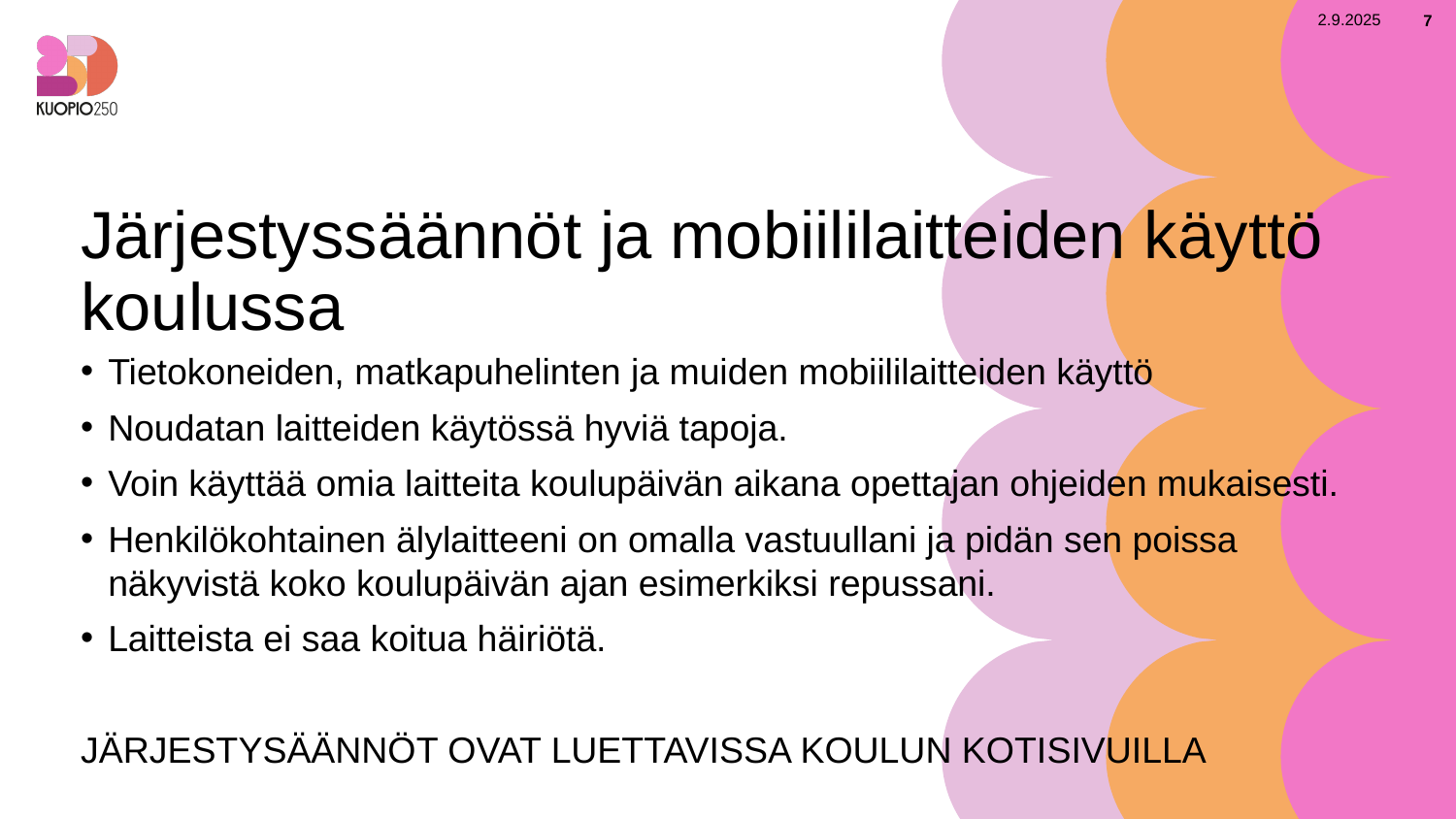

2.9.2025
7
# Järjestyssäännöt ja mobiililaitteiden käyttö koulussa​
Tietokoneiden, matkapuhelinten ja muiden mobiililaitteiden käyttö ​
Noudatan laitteiden käytössä hyviä tapoja. ​
Voin käyttää omia laitteita koulupäivän aikana opettajan ohjeiden mukaisesti. ​
Henkilökohtainen älylaitteeni on omalla vastuullani ja pidän sen poissa näkyvistä koko koulupäivän ajan esimerkiksi repussani. ​
Laitteista ei saa koitua häiriötä.​

JÄRJESTYSÄÄNNÖT OVAT LUETTAVISSA KOULUN KOTISIVUILLA